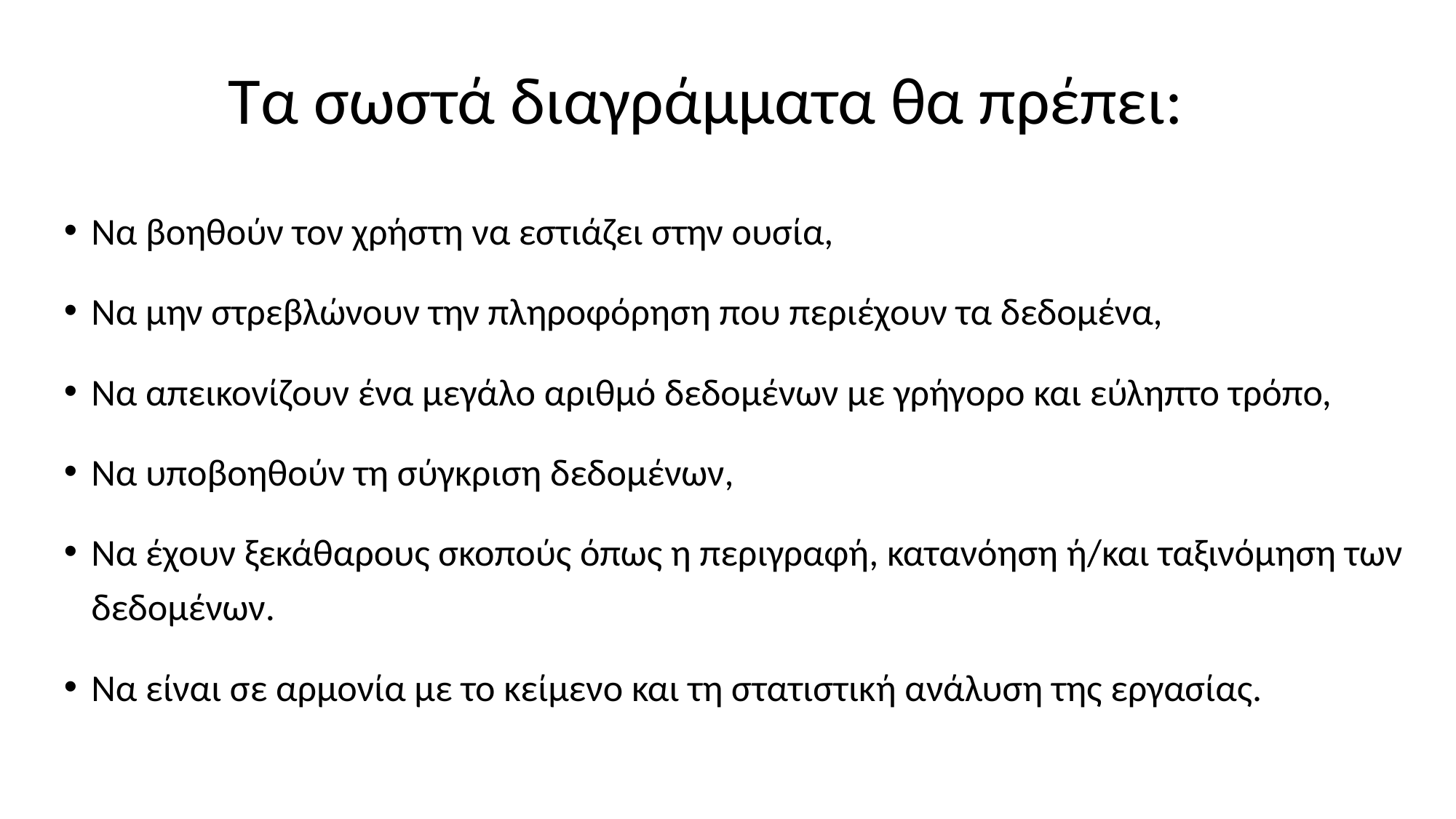

# Τα σωστά διαγράμματα θα πρέπει:
Να βοηθούν τον χρήστη να εστιάζει στην ουσία,
Να μην στρεβλώνουν την πληροφόρηση που περιέχουν τα δεδομένα,
Να απεικονίζουν ένα μεγάλο αριθμό δεδομένων με γρήγορο και εύληπτο τρόπο,
Να υποβοηθούν τη σύγκριση δεδομένων,
Να έχουν ξεκάθαρους σκοπούς όπως η περιγραφή, κατανόηση ή/και ταξινόμηση των δεδομένων.
Να είναι σε αρμονία με το κείμενο και τη στατιστική ανάλυση της εργασίας.